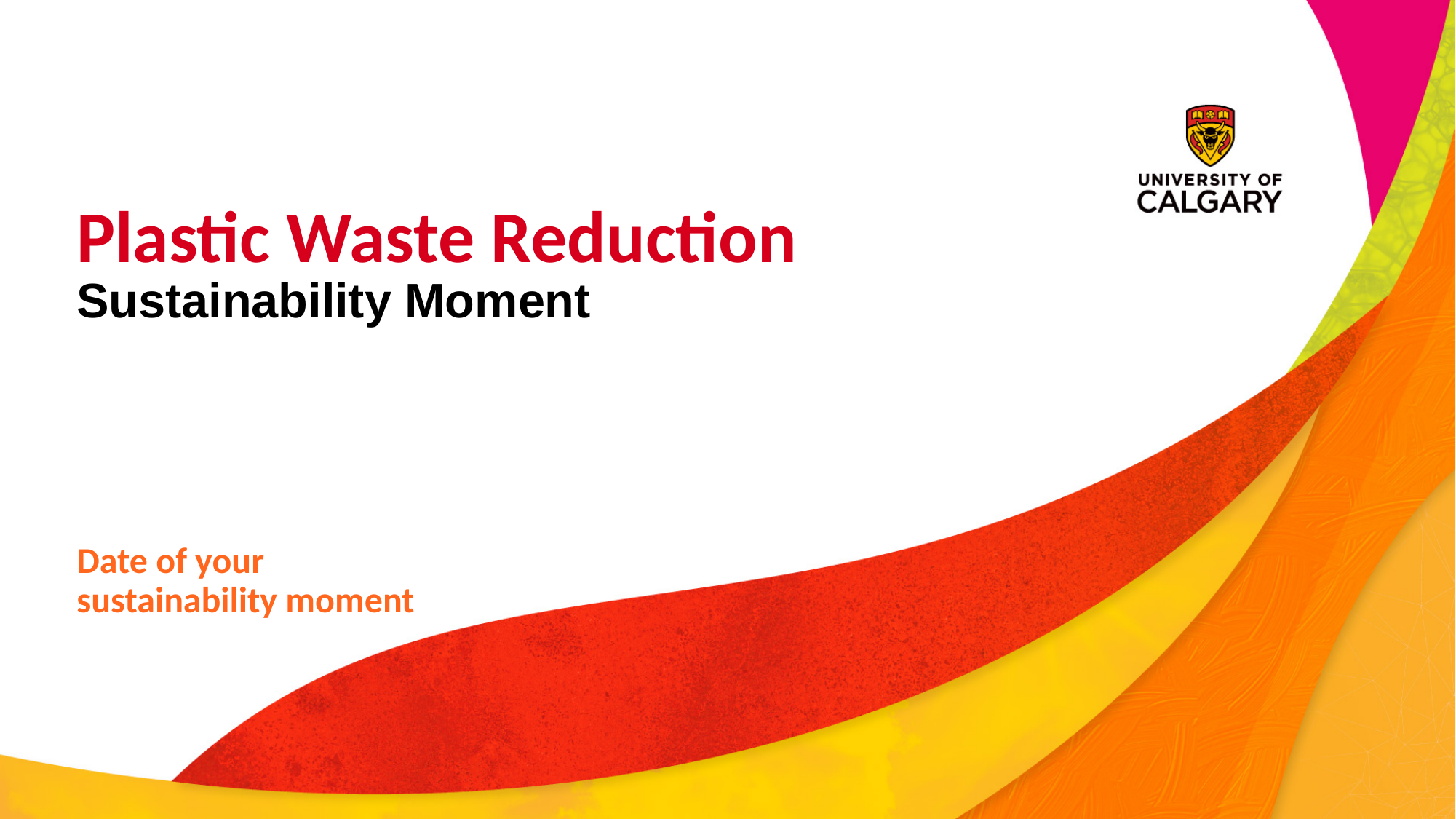

# Plastic Waste Reduction
Sustainability Moment

Date of your sustainability moment